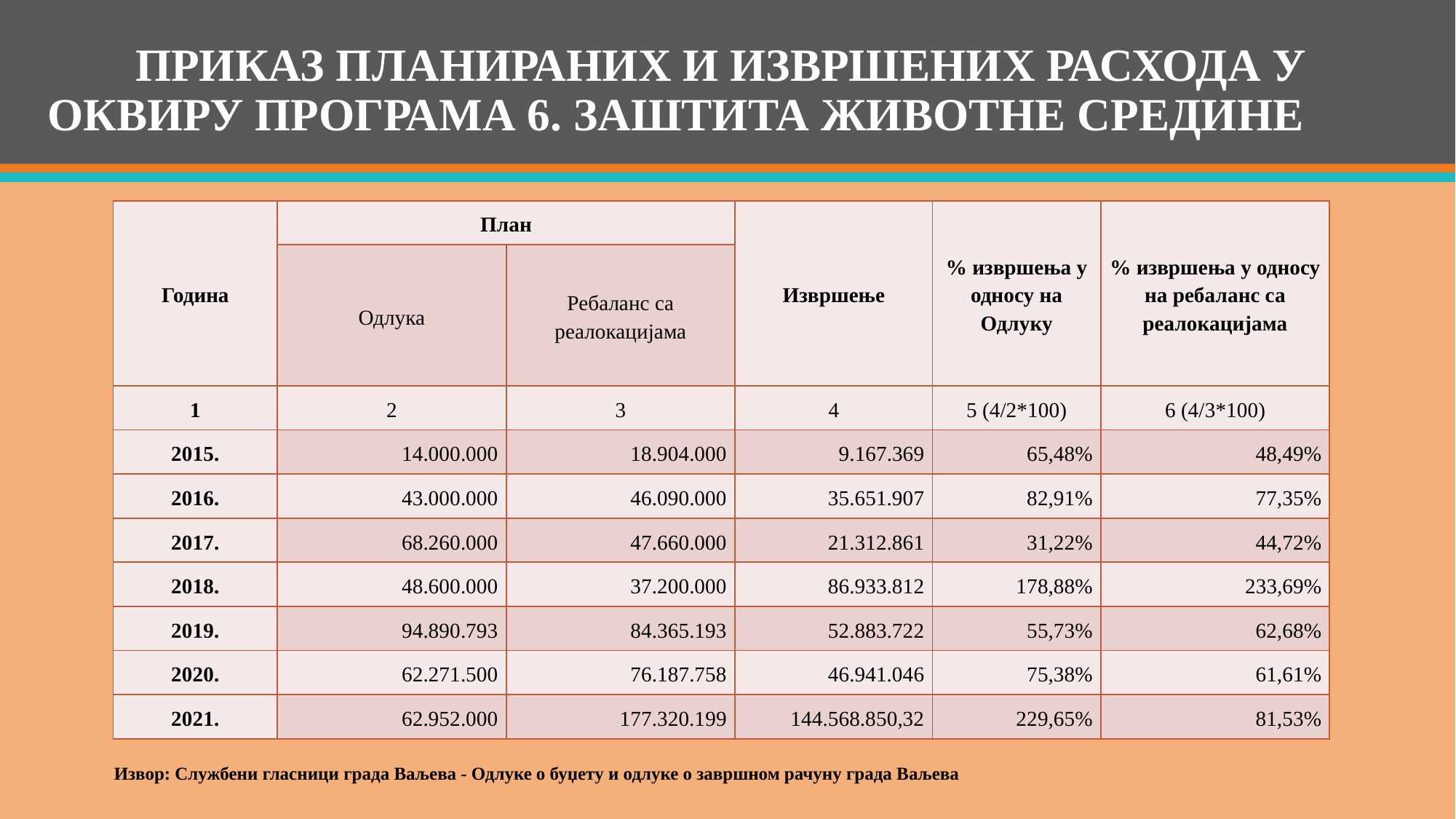

# ПРИКАЗ ПЛАНИРАНИХ И ИЗВРШЕНИХ РАСХОДА У ОКВИРУ ПРОГРАМА 6. ЗАШТИТА ЖИВОТНЕ СРЕДИНЕ
| Година | План |  | Извршење | % извршења у односу на Одлуку | % извршења у односу на ребаланс са реалокацијама |
| --- | --- | --- | --- | --- | --- |
|  | Одлука | Ребаланс са реалокацијама |  |  |  |
| 1 | 2 | 3 | 4 | 5 (4/2\*100) | 6 (4/3\*100) |
| 2015. | 14.000.000 | 18.904.000 | 9.167.369 | 65,48% | 48,49% |
| 2016. | 43.000.000 | 46.090.000 | 35.651.907 | 82,91% | 77,35% |
| 2017. | 68.260.000 | 47.660.000 | 21.312.861 | 31,22% | 44,72% |
| 2018. | 48.600.000 | 37.200.000 | 86.933.812 | 178,88% | 233,69% |
| 2019. | 94.890.793 | 84.365.193 | 52.883.722 | 55,73% | 62,68% |
| 2020. | 62.271.500 | 76.187.758 | 46.941.046 | 75,38% | 61,61% |
| 2021. | 62.952.000 | 177.320.199 | 144.568.850,32 | 229,65% | 81,53% |
Извор: Службени гласници града Ваљева - Одлуке о буџету и одлуке о завршном рачуну града Ваљева